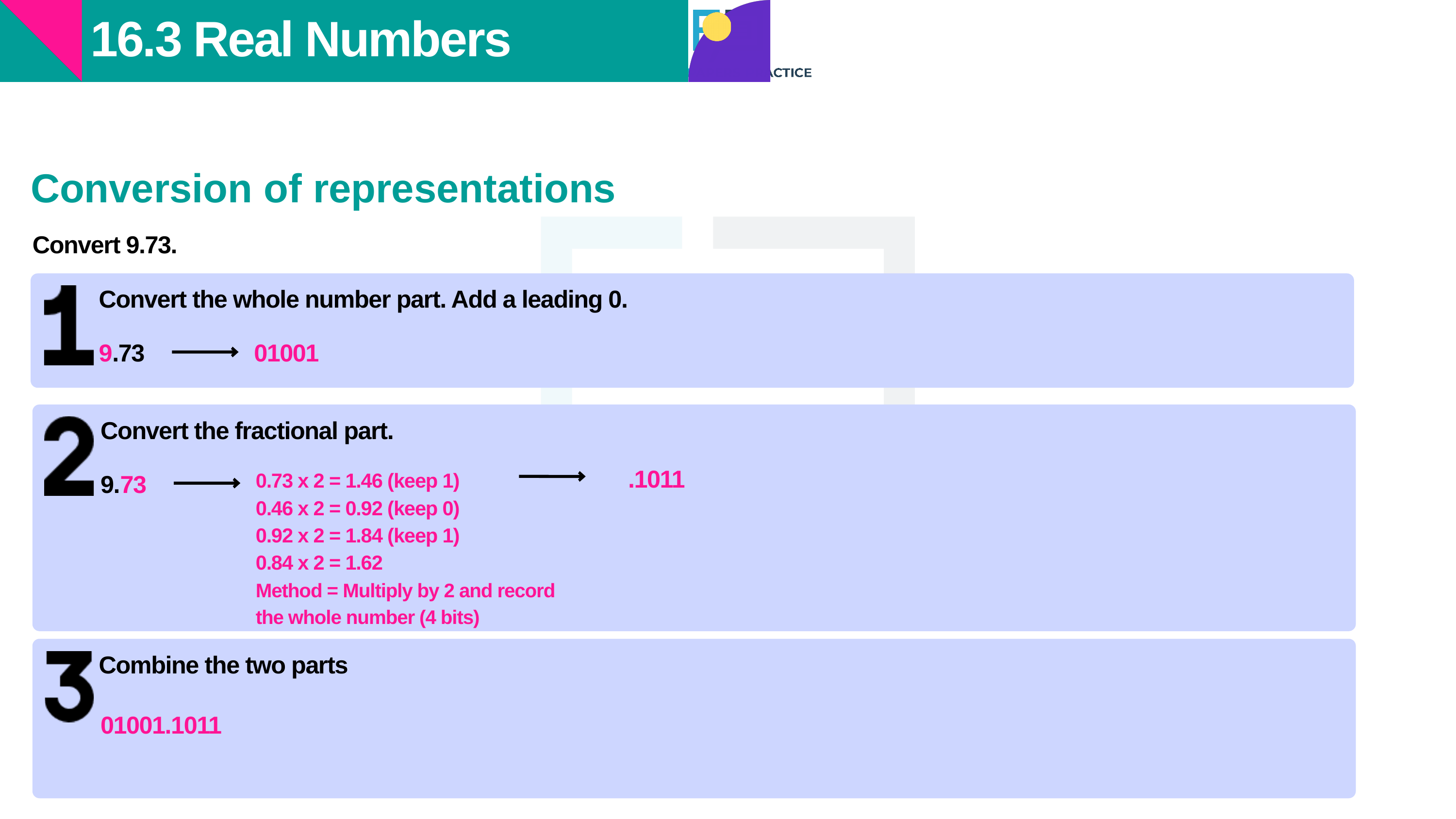

16.3 Real Numbers

Conversion of representations
Convert 9.73.

Convert the whole number part. Add a leading 0.

9.73
01001

Convert the fractional part.

.1011
9.73
0.73 x 2 = 1.46 (keep 1)
0.46 x 2 = 0.92 (keep 0)
0.92 x 2 = 1.84 (keep 1)
0.84 x 2 = 1.62

Method = Multiply by 2 and record the whole number (4 bits)

Combine the two parts

01001.1011